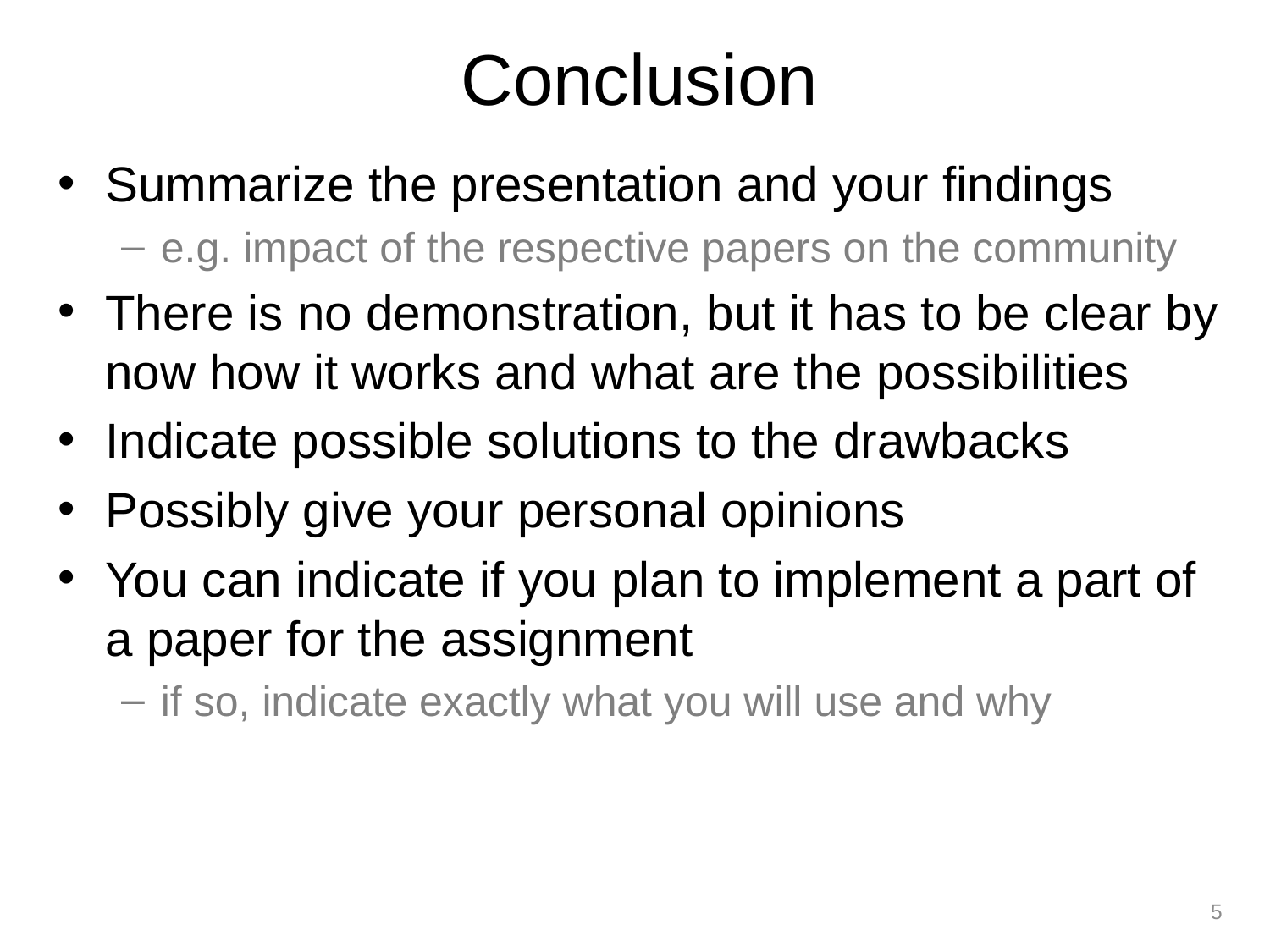

# Conclusion
Summarize the presentation and your findings
e.g. impact of the respective papers on the community
There is no demonstration, but it has to be clear by now how it works and what are the possibilities
Indicate possible solutions to the drawbacks
Possibly give your personal opinions
You can indicate if you plan to implement a part of a paper for the assignment
if so, indicate exactly what you will use and why
5